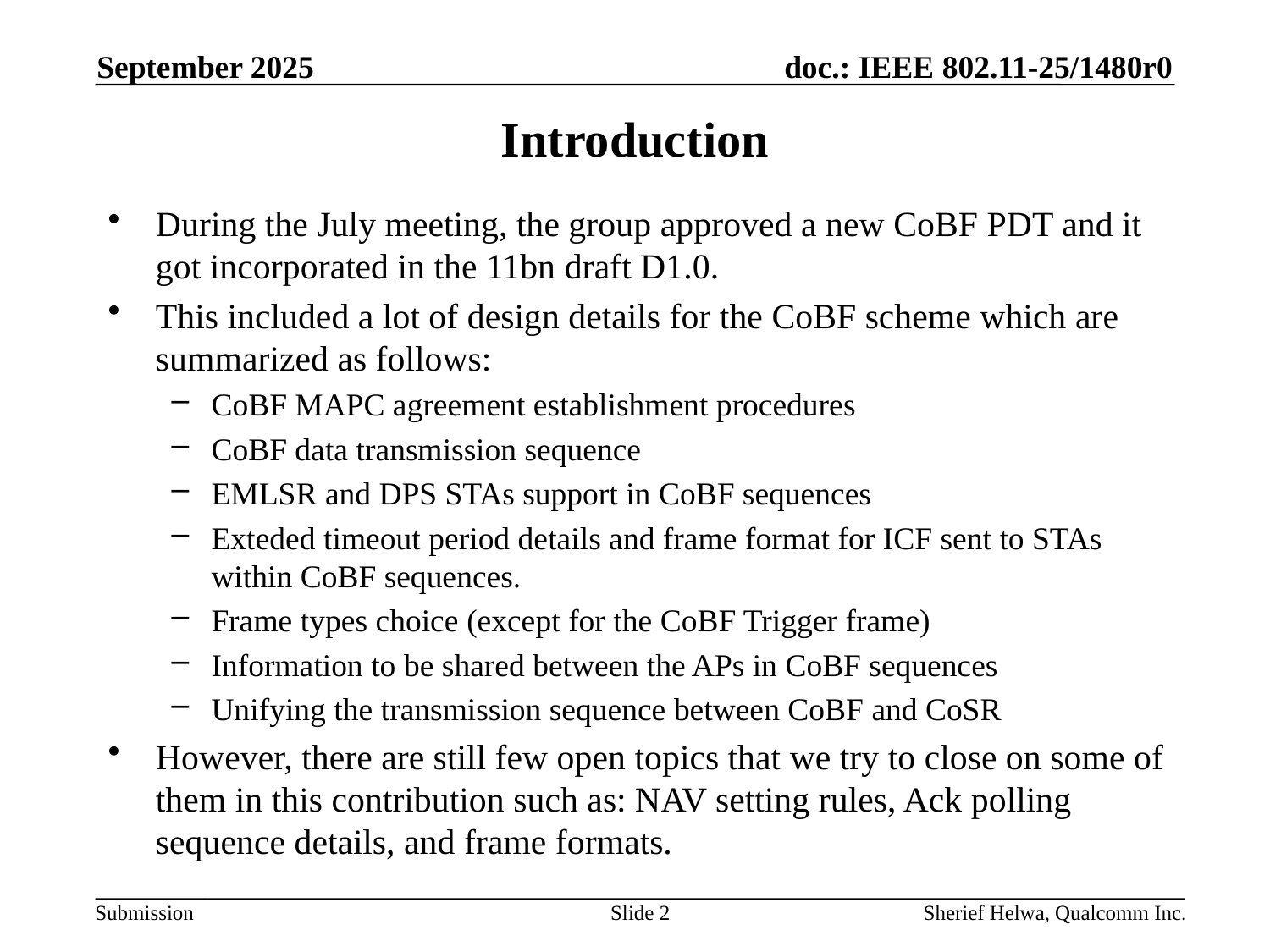

September 2025
# Introduction
During the July meeting, the group approved a new CoBF PDT and it got incorporated in the 11bn draft D1.0.
This included a lot of design details for the CoBF scheme which are summarized as follows:
CoBF MAPC agreement establishment procedures
CoBF data transmission sequence
EMLSR and DPS STAs support in CoBF sequences
Exteded timeout period details and frame format for ICF sent to STAs within CoBF sequences.
Frame types choice (except for the CoBF Trigger frame)
Information to be shared between the APs in CoBF sequences
Unifying the transmission sequence between CoBF and CoSR
However, there are still few open topics that we try to close on some of them in this contribution such as: NAV setting rules, Ack polling sequence details, and frame formats.

Slide 2
Sherief Helwa, Qualcomm Inc.